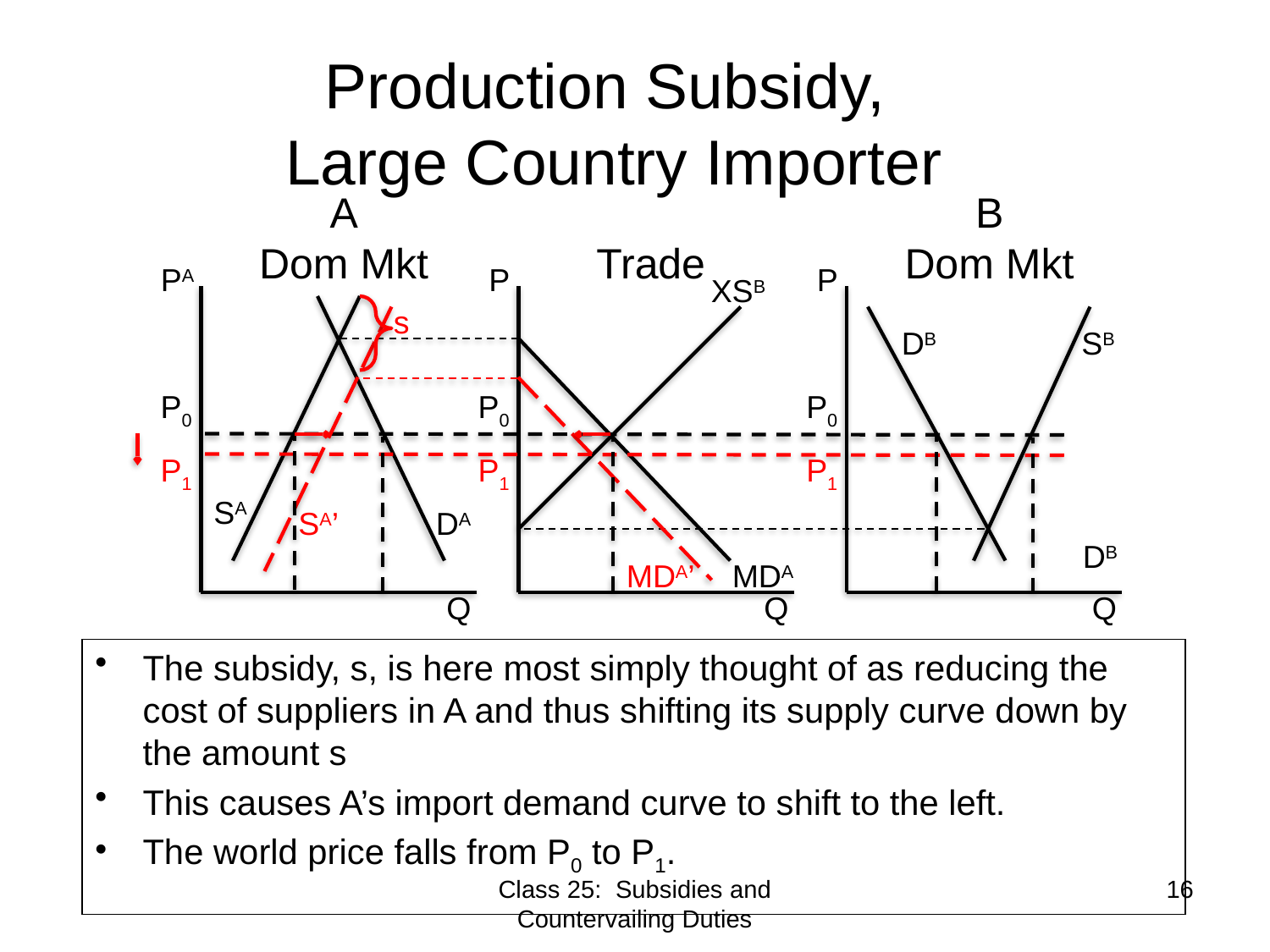

# Production Subsidy, Large Country Importer
A
Dom Mkt

Trade
B
Dom Mkt
PA
P
P
XSB

s
DB
SB
P0
P0
P0
P1
P1
P1
SA
SA’
DA
DB
MDA’
MDA
Q
Q
Q
The subsidy, s, is here most simply thought of as reducing the cost of suppliers in A and thus shifting its supply curve down by the amount s
This causes A’s import demand curve to shift to the left.
The world price falls from P0 to P1.

Class 25:  Subsidies and Countervailing Duties
16